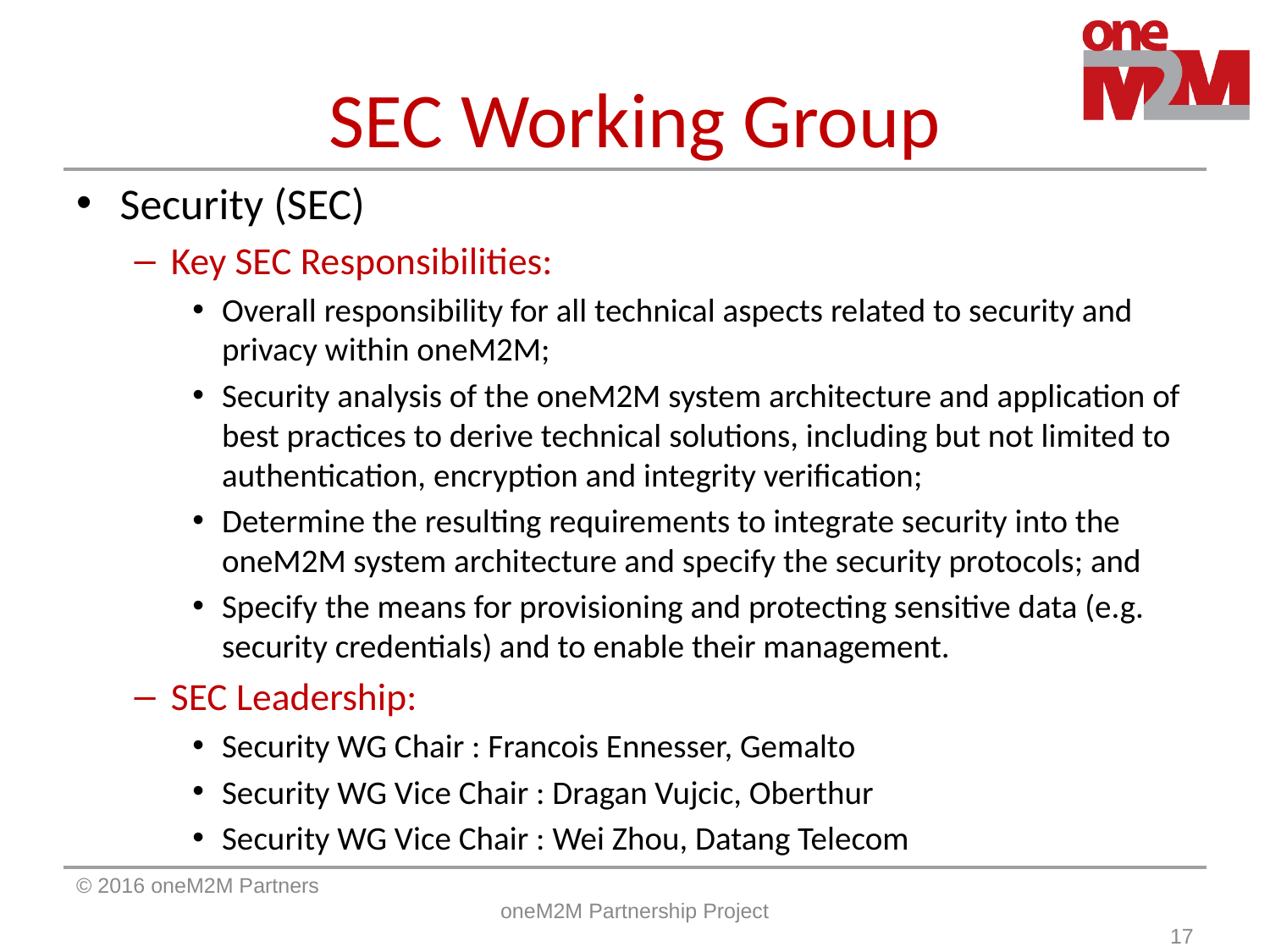

# SEC Working Group
Security (SEC)
Key SEC Responsibilities:
Overall responsibility for all technical aspects related to security and privacy within oneM2M;
Security analysis of the oneM2M system architecture and application of best practices to derive technical solutions, including but not limited to authentication, encryption and integrity verification;
Determine the resulting requirements to integrate security into the oneM2M system architecture and specify the security protocols; and
Specify the means for provisioning and protecting sensitive data (e.g. security credentials) and to enable their management.
SEC Leadership:
Security WG Chair : Francois Ennesser, Gemalto
Security WG Vice Chair : Dragan Vujcic, Oberthur
Security WG Vice Chair : Wei Zhou, Datang Telecom
© 2016 oneM2M Partners
oneM2M Partnership Project
17